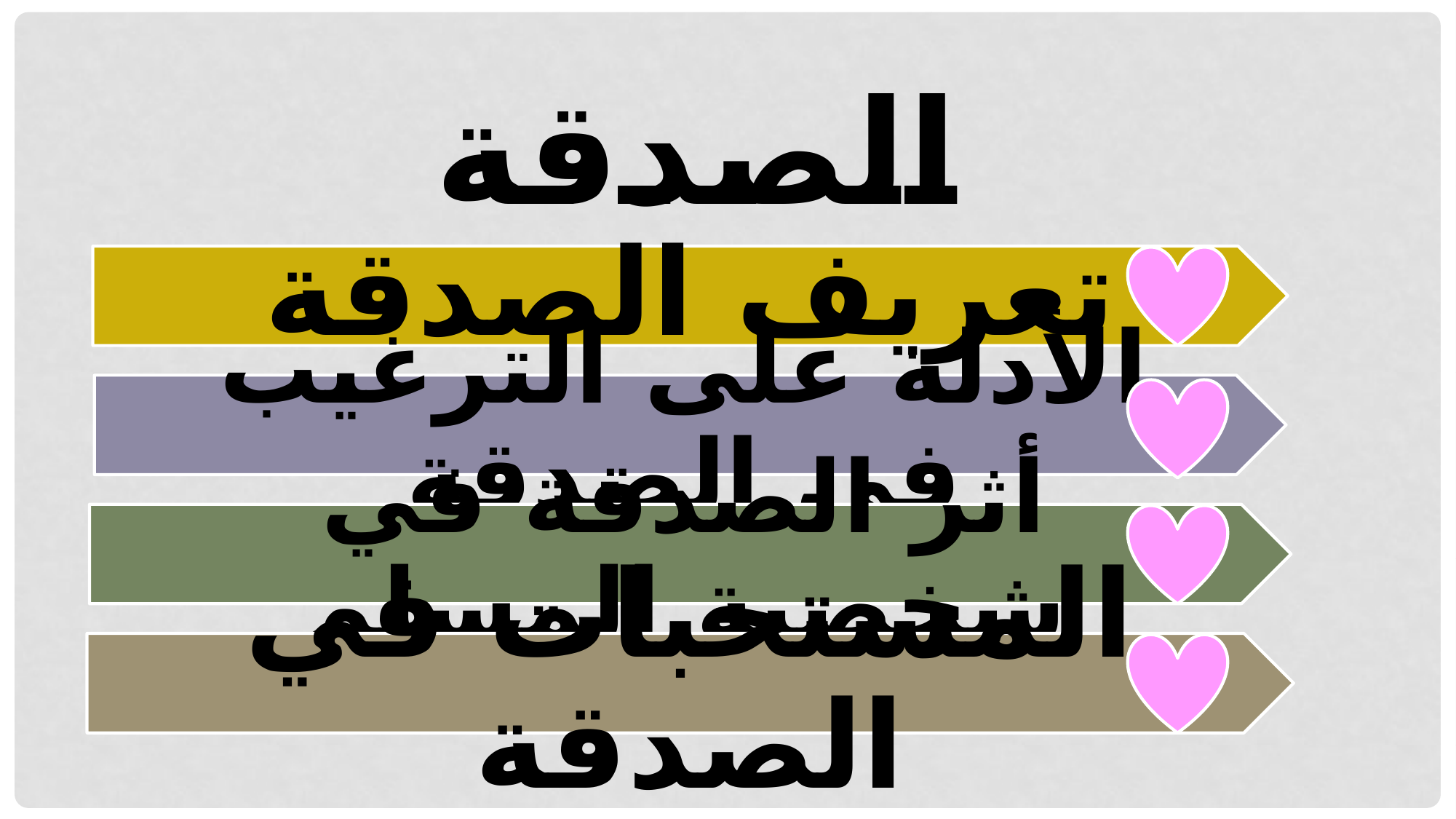

الصدقة
تعريف الصدقة
الأدلة على الترغيب في الصدقة
أثر الصدقة في شخصية المسلم
المستحبات في الصدقة